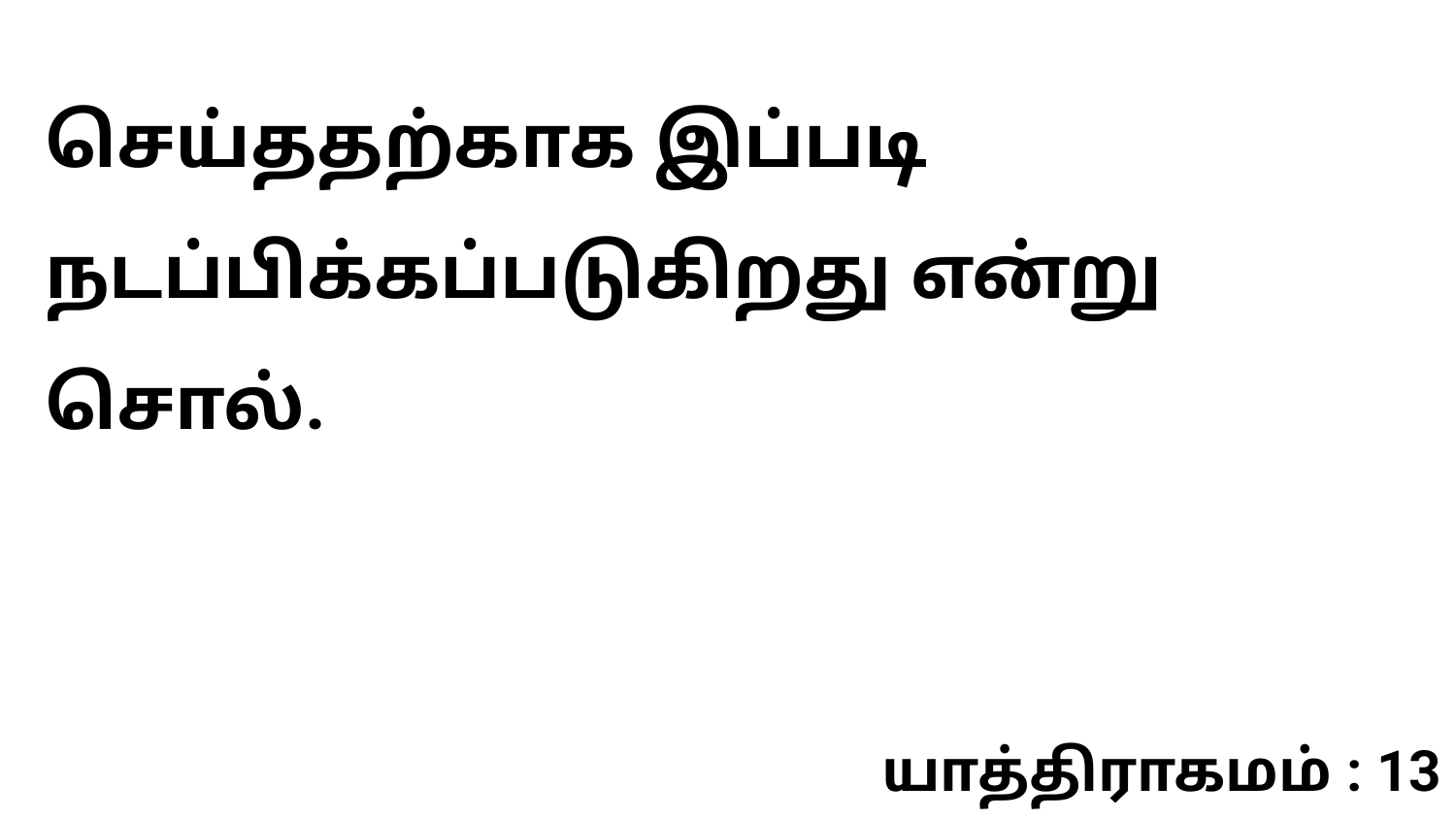

செய்ததற்காக இப்படி நடப்பிக்கப்படுகிறது என்று சொல்.
யாத்திராகமம் : 13